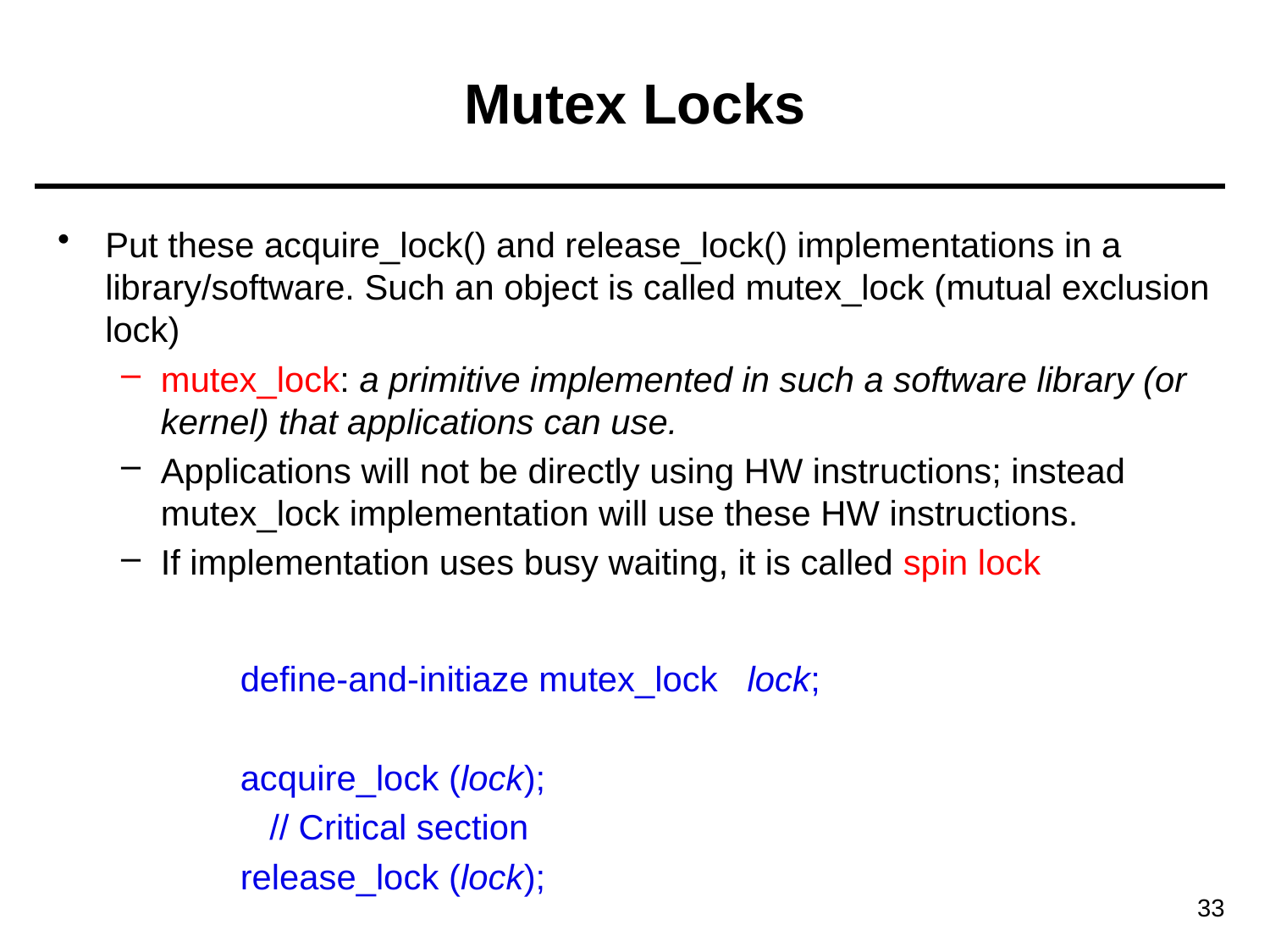

# Mutex Locks
Put these acquire_lock() and release_lock() implementations in a library/software. Such an object is called mutex_lock (mutual exclusion lock)
mutex_lock: a primitive implemented in such a software library (or kernel) that applications can use.
Applications will not be directly using HW instructions; instead mutex_lock implementation will use these HW instructions.
If implementation uses busy waiting, it is called spin lock

define-and-initiaze mutex_lock   lock;

acquire_lock (lock);
   // Critical section
release_lock (lock);
33